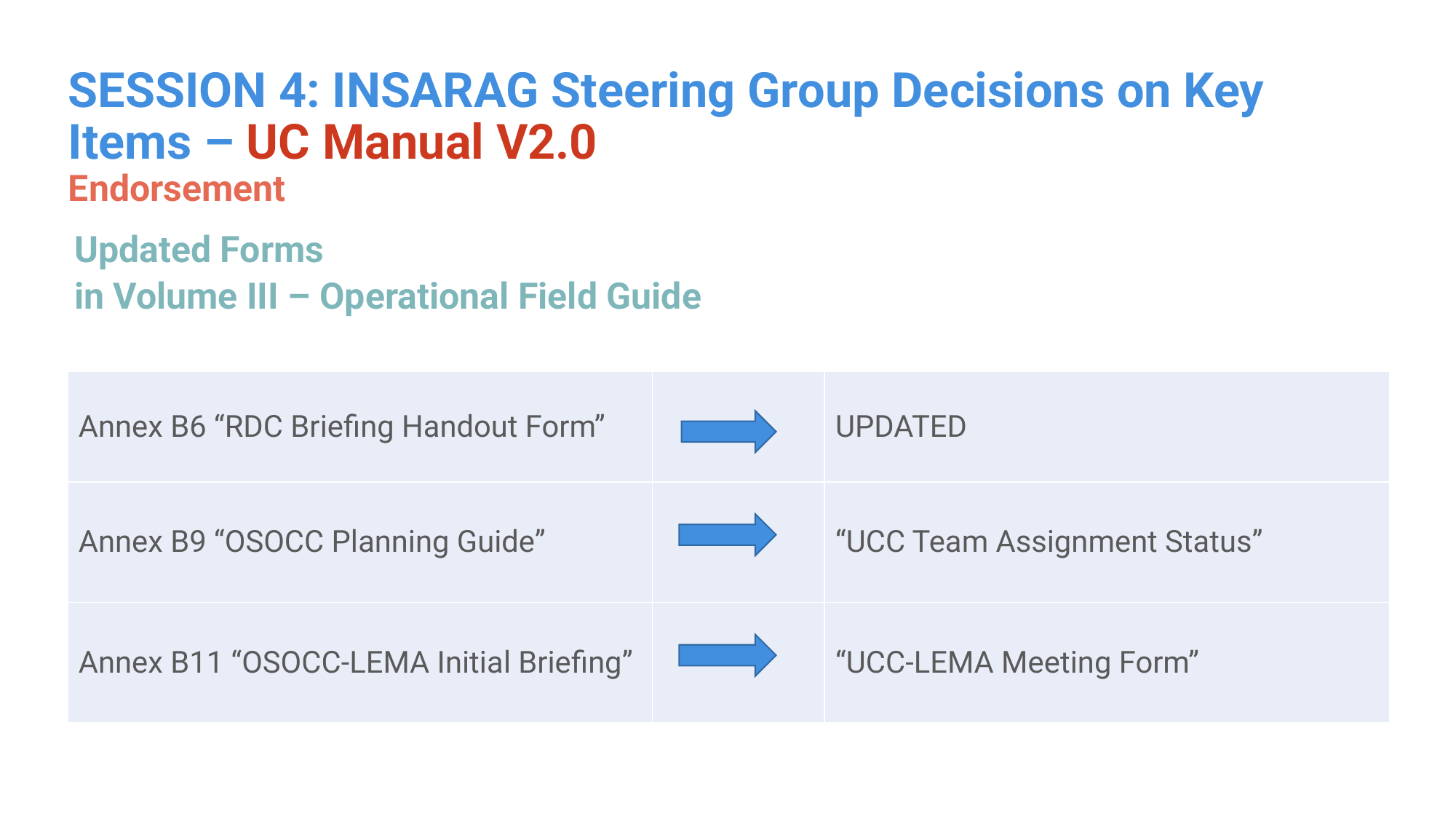

# SESSION 4: INSARAG Steering Group Decisions on Key Items – UC Manual V2.0 Endorsement

Updated Forms
in Volume III – Operational Field Guide
| Annex B6 “RDC Briefing Handout Form” |  | UPDATED |
| --- | --- | --- |
| Annex B9 “OSOCC Planning Guide” |  | “UCC Team Assignment Status” |
| Annex B11 “OSOCC-LEMA Initial Briefing” |  | “UCC-LEMA Meeting Form” |